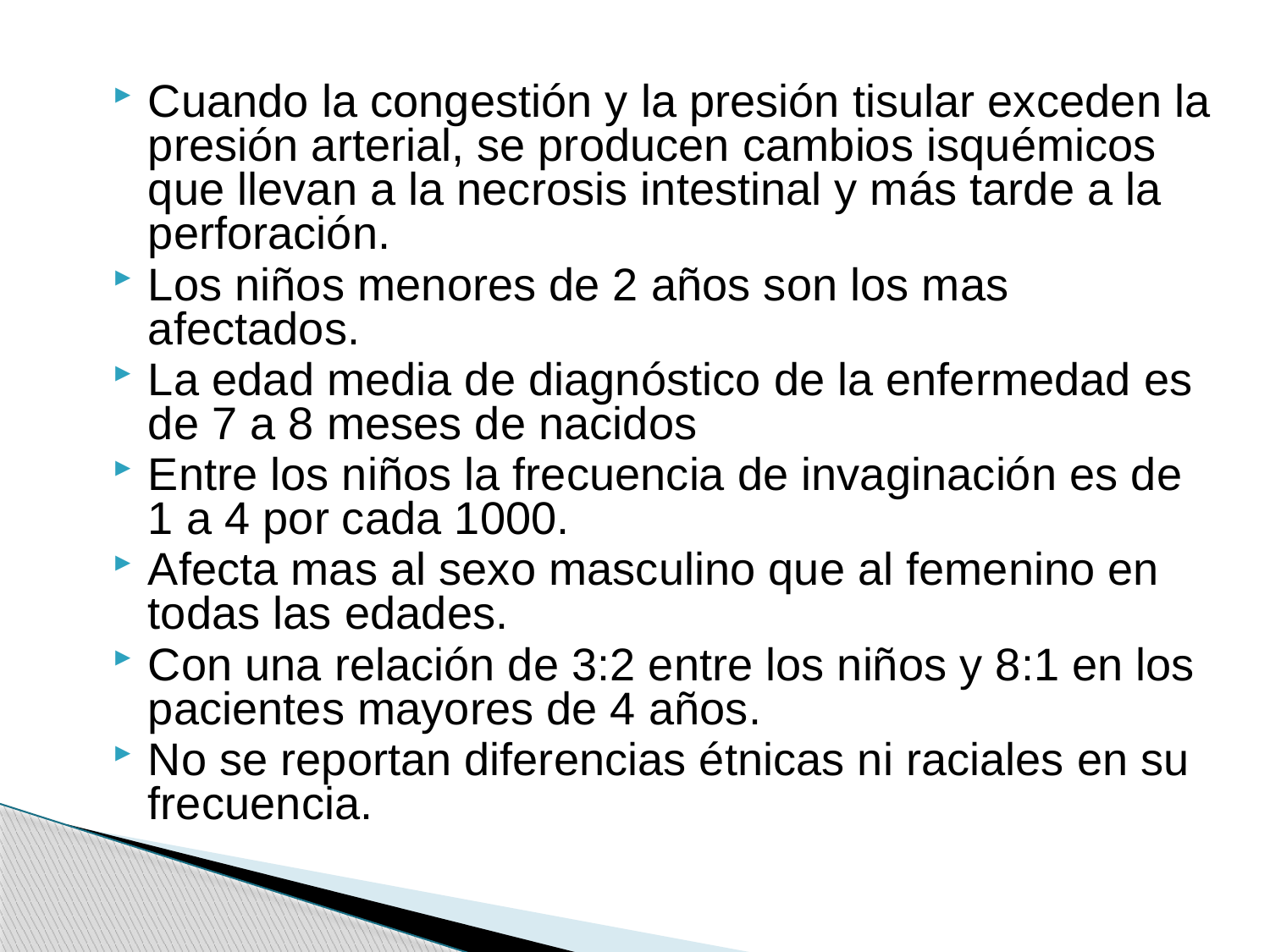

Cuando la congestión y la presión tisular exceden la presión arterial, se producen cambios isquémicos que llevan a la necrosis intestinal y más tarde a la perforación.
Los niños menores de 2 años son los mas afectados.
La edad media de diagnóstico de la enfermedad es de 7 a 8 meses de nacidos
Entre los niños la frecuencia de invaginación es de 1 a 4 por cada 1000.
Afecta mas al sexo masculino que al femenino en todas las edades.
Con una relación de 3:2 entre los niños y 8:1 en los pacientes mayores de 4 años.
No se reportan diferencias étnicas ni raciales en su frecuencia.